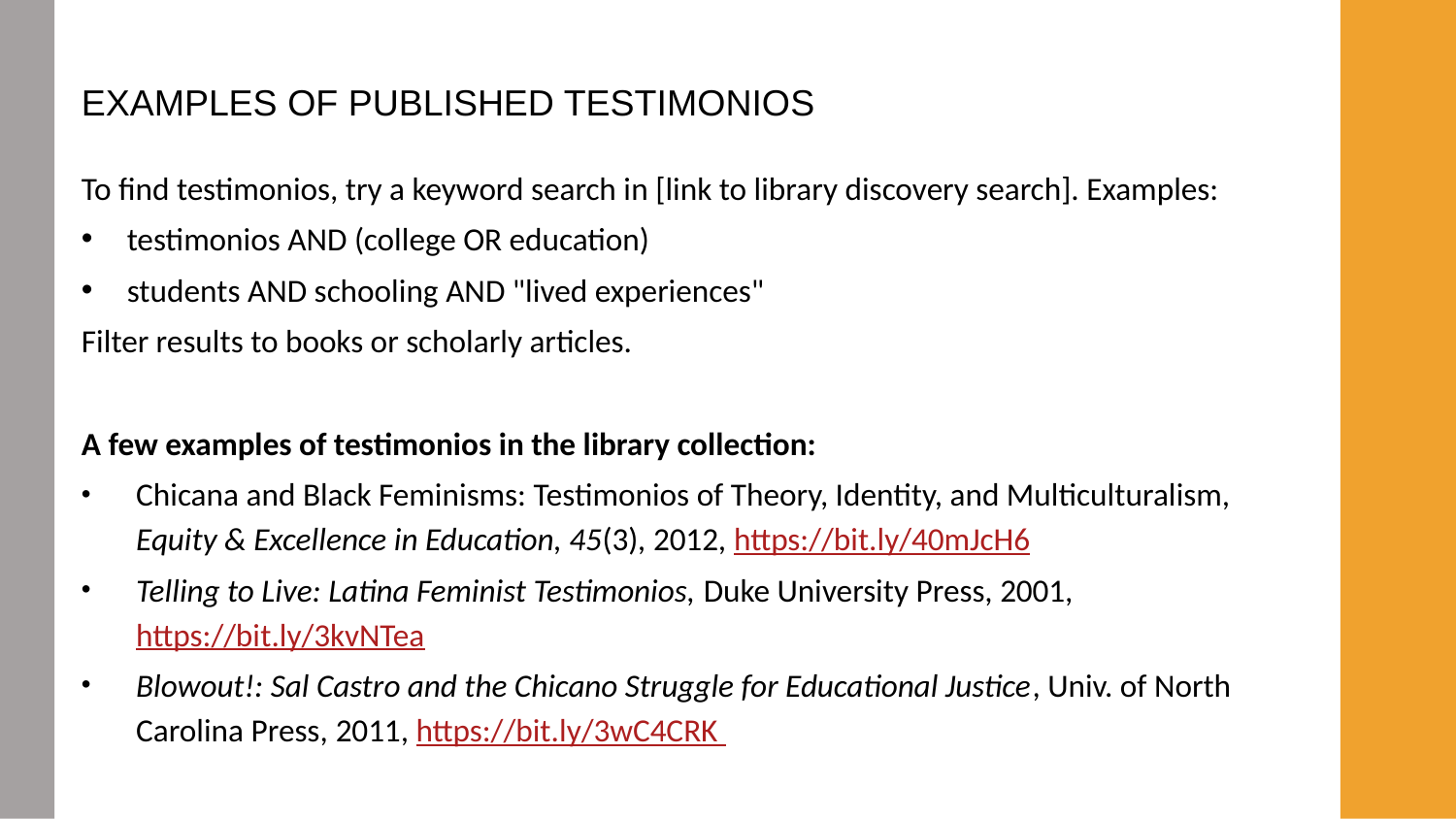

# EXAMPLES OF PUBLISHED TESTIMONIOS
To find testimonios, try a keyword search in [link to library discovery search]. Examples:
testimonios AND (college OR education)
students AND schooling AND "lived experiences"
Filter results to books or scholarly articles.

A few examples of testimonios in the library collection:
Chicana and Black Feminisms: Testimonios of Theory, Identity, and Multiculturalism, Equity & Excellence in Education, 45(3), 2012, https://bit.ly/40mJcH6
Telling to Live: Latina Feminist Testimonios, Duke University Press, 2001, https://bit.ly/3kvNTea
Blowout!: Sal Castro and the Chicano Struggle for Educational Justice, Univ. of North Carolina Press, 2011, https://bit.ly/3wC4CRK